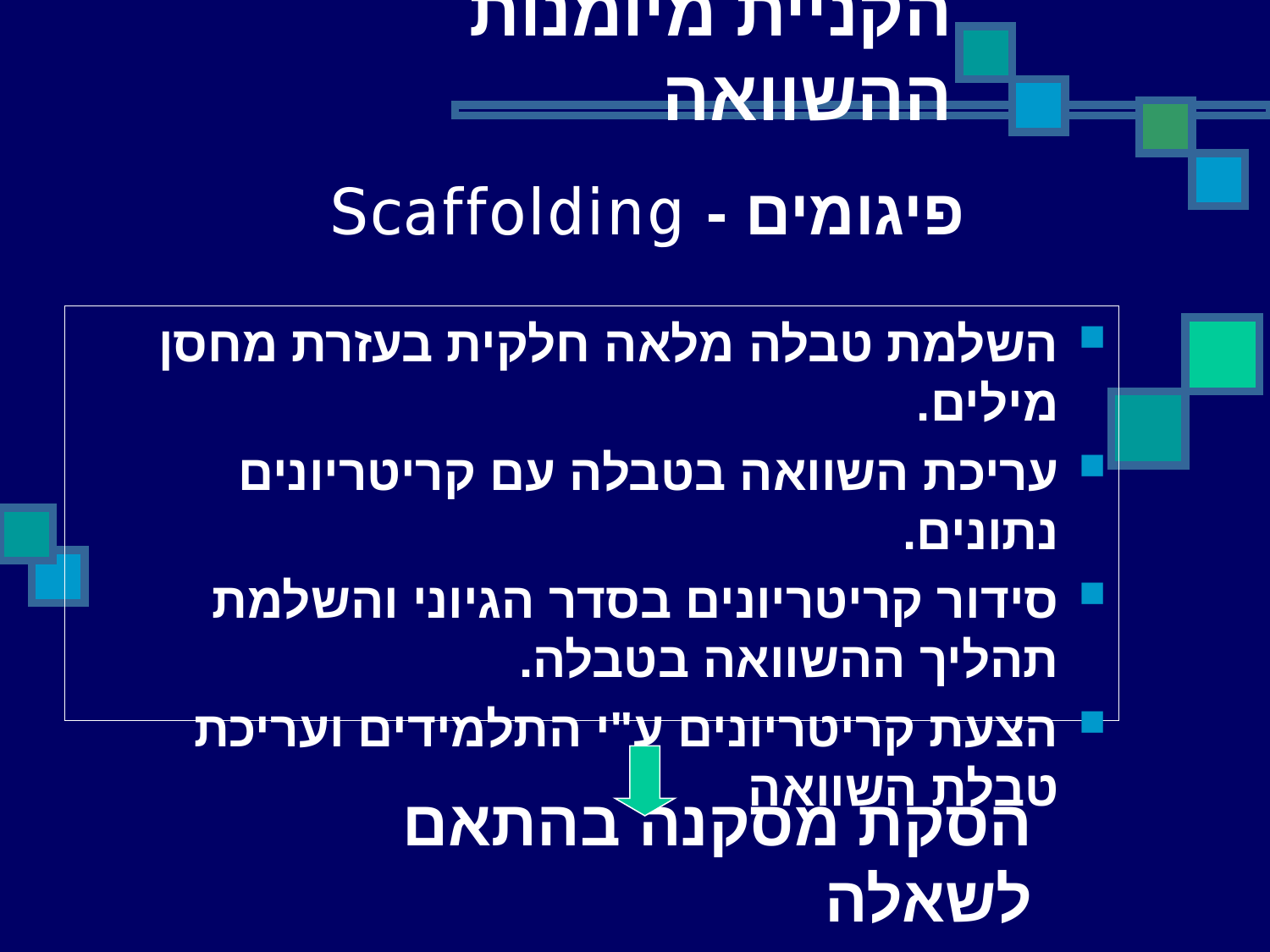

הקניית מיומנות ההשוואה
# פיגומים - Scaffolding
השלמת טבלה מלאה חלקית בעזרת מחסן מילים.
עריכת השוואה בטבלה עם קריטריונים נתונים.
סידור קריטריונים בסדר הגיוני והשלמת  תהליך ההשוואה בטבלה.
הצעת קריטריונים ע"י התלמידים ועריכת טבלת השוואה

הסקת מסקנה בהתאם לשאלה